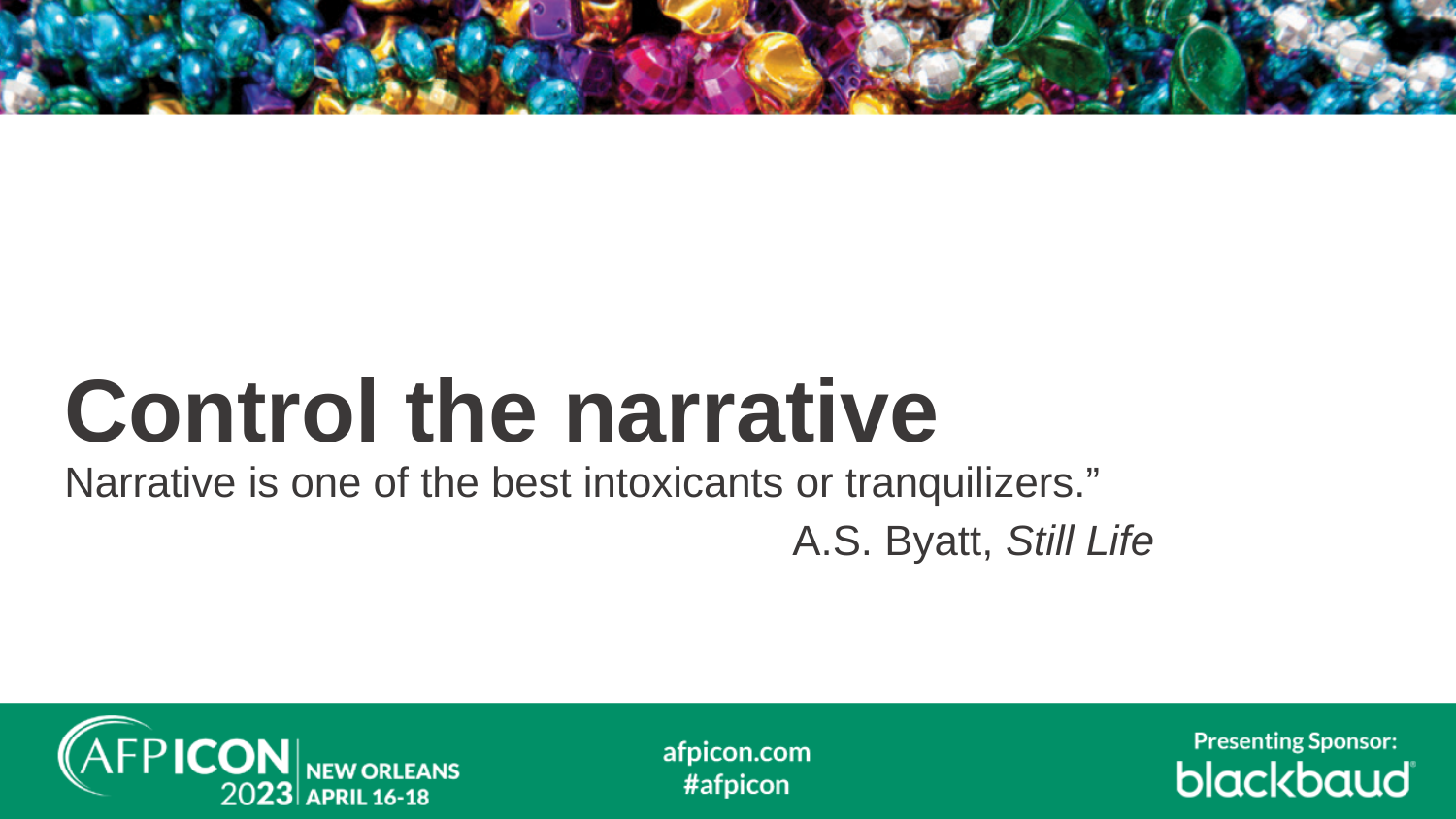

# Control the narrative Narrative is one of the best intoxicants or tranquilizers.”  A.S. Byatt, Still Life